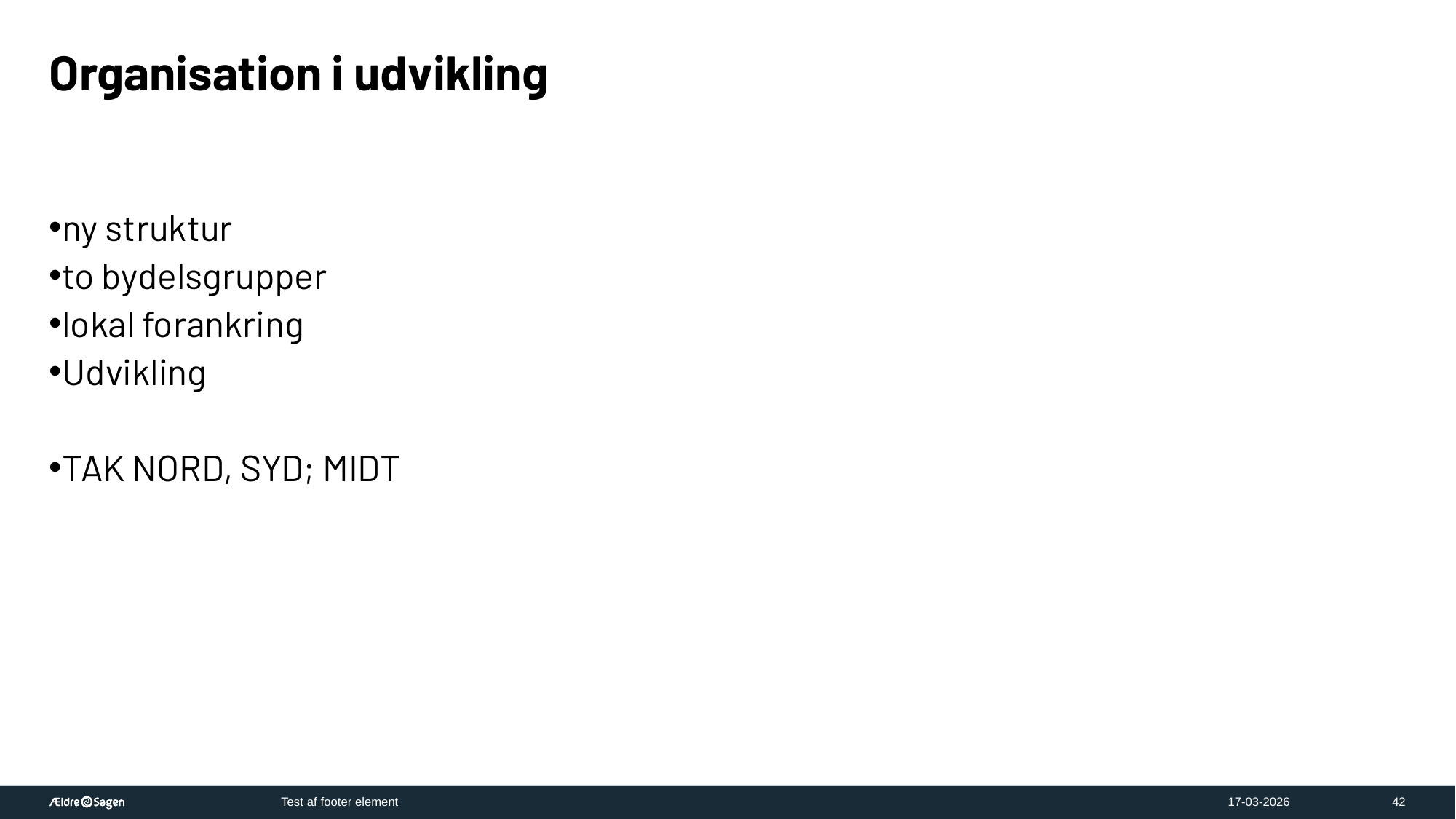

# Organisation i udvikling
ny struktur
to bydelsgrupper
lokal forankring
Udvikling

TAK NORD, SYD; MIDT

Test af footer element
17-03-2026
42